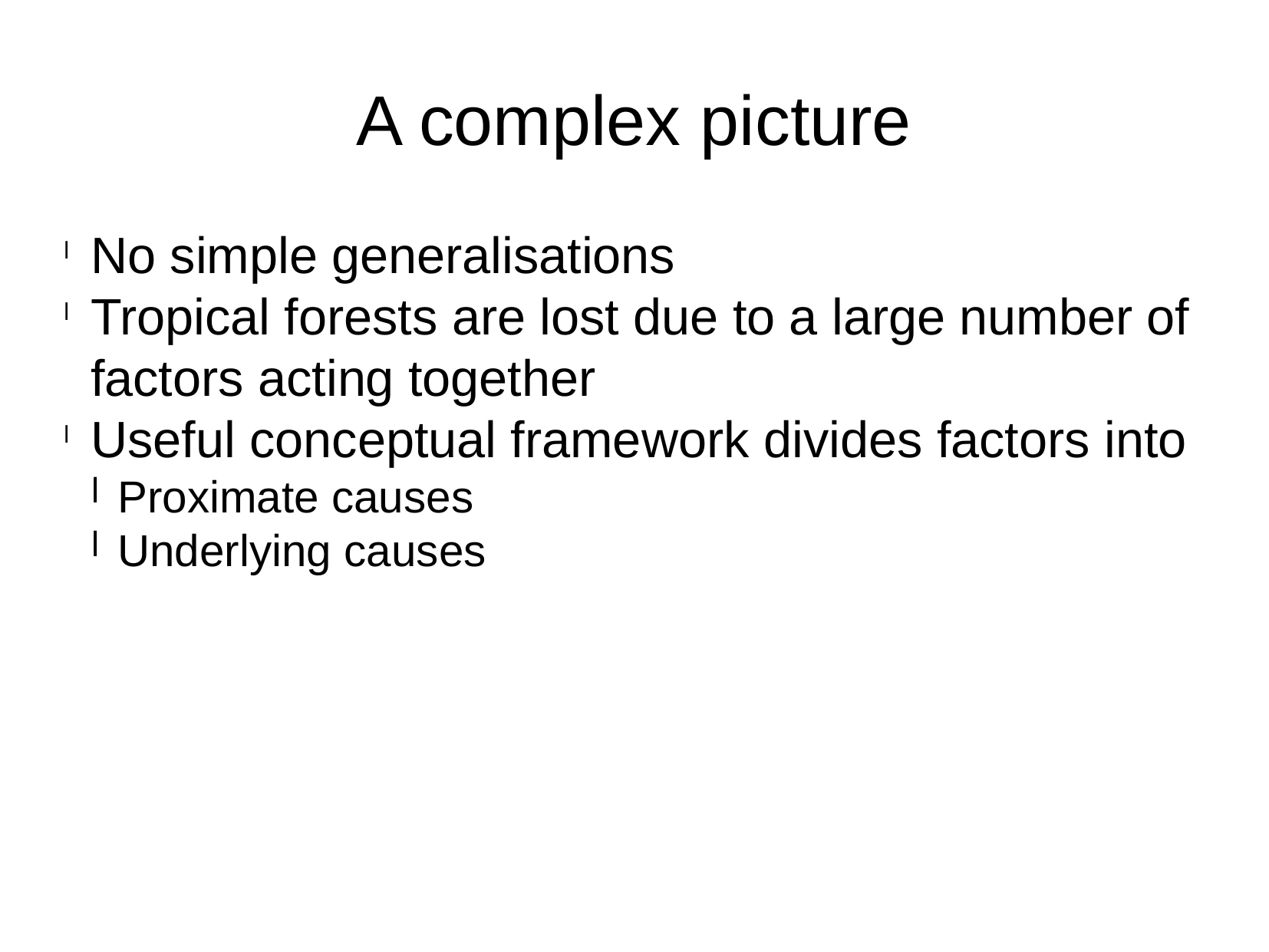

A complex picture
No simple generalisations
Tropical forests are lost due to a large number of factors acting together
Useful conceptual framework divides factors into
Proximate causes
Underlying causes